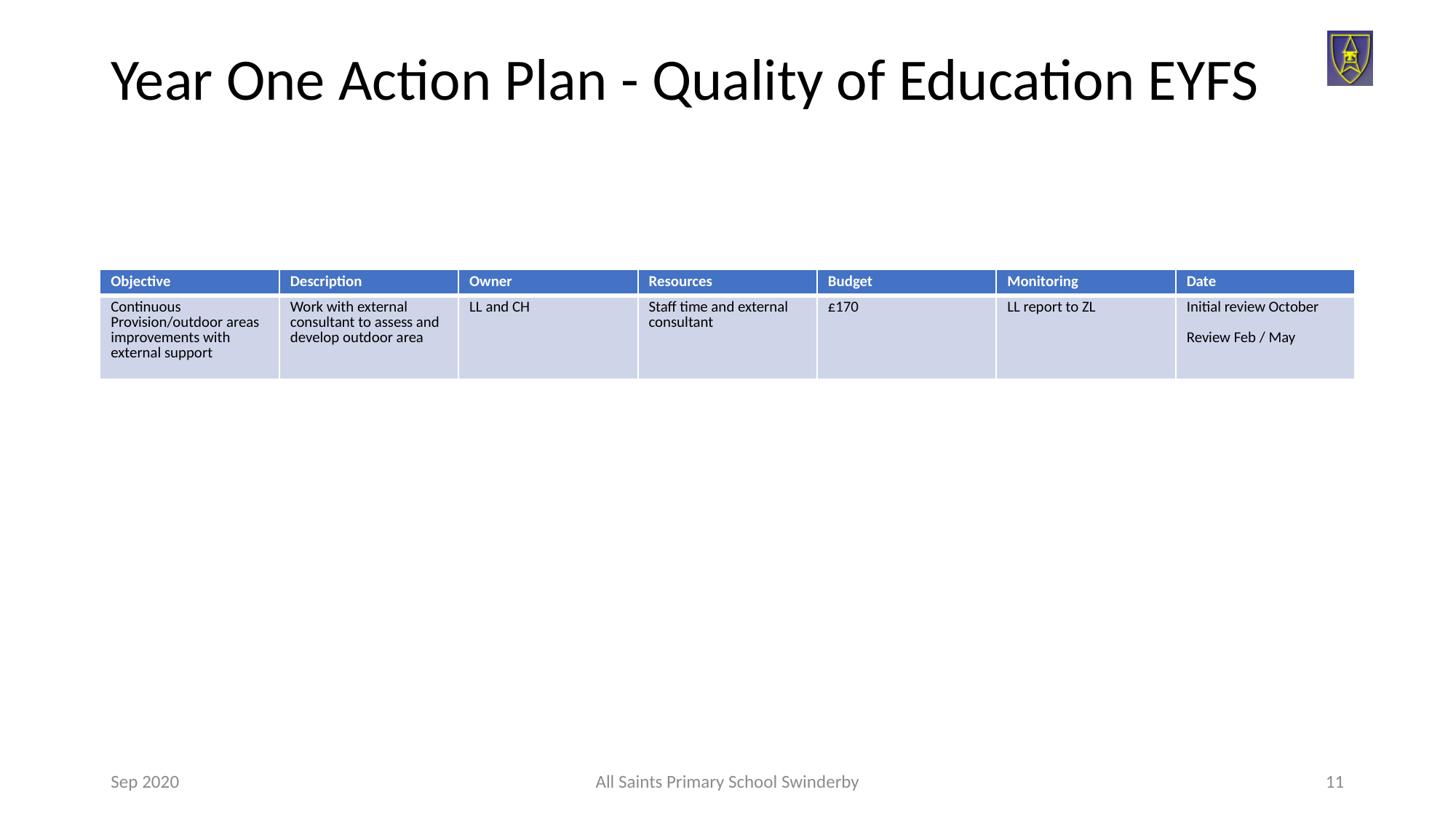

# Year One Action Plan - Quality of Education EYFS
| Objective | Description | Owner | Resources | Budget | Monitoring | Date |
| --- | --- | --- | --- | --- | --- | --- |
| Continuous Provision/outdoor areas improvements with external support | Work with external consultant to assess and develop outdoor area | LL and CH | Staff time and external consultant | £170 | LL report to ZL | Initial review October Review Feb / May |
Sep 2020
All Saints Primary School Swinderby
11